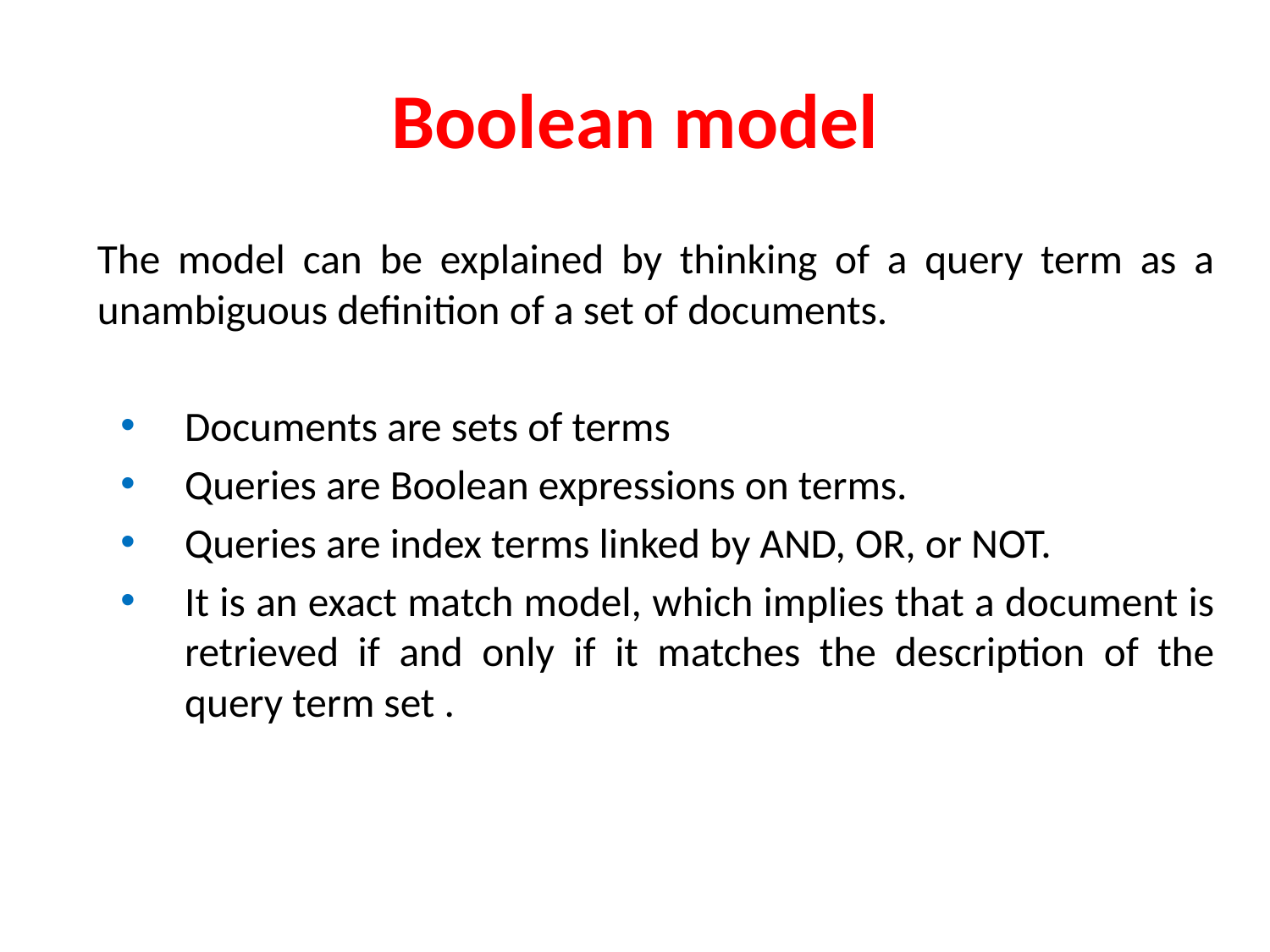

# Boolean model
The model can be explained by thinking of a query term as a unambiguous definition of a set of documents.

Documents are sets of terms
Queries are Boolean expressions on terms.
Queries are index terms linked by AND, OR, or NOT.
It is an exact match model, which implies that a document is retrieved if and only if it matches the description of the query term set .